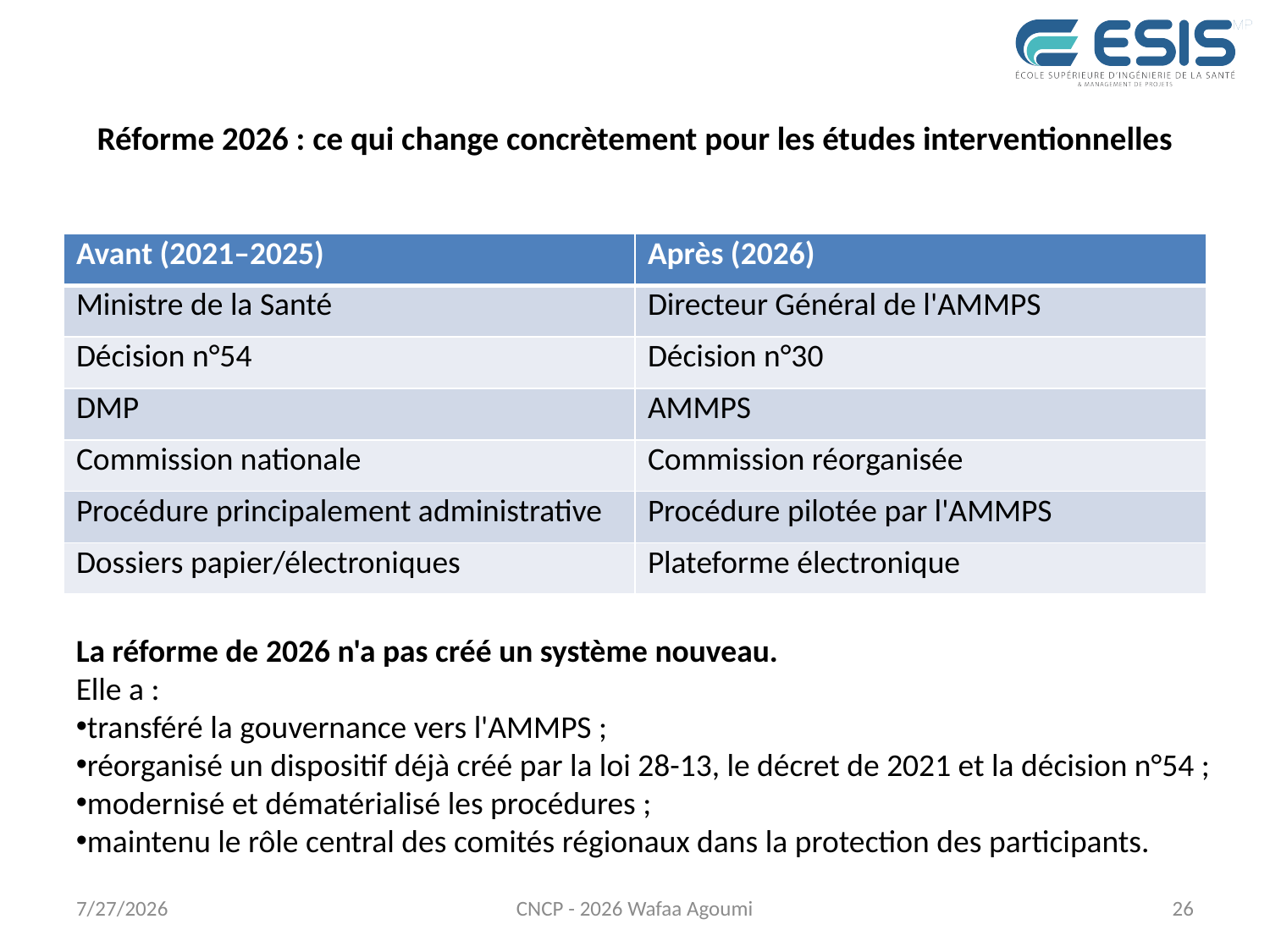

# Réforme 2026 : ce qui change concrètement pour les études interventionnelles
| Avant (2021–2025) | Après (2026) |
| --- | --- |
| Ministre de la Santé | Directeur Général de l'AMMPS |
| Décision n°54 | Décision n°30 |
| DMP | AMMPS |
| Commission nationale | Commission réorganisée |
| Procédure principalement administrative | Procédure pilotée par l'AMMPS |
| Dossiers papier/électroniques | Plateforme électronique |
La réforme de 2026 n'a pas créé un système nouveau.
Elle a :
transféré la gouvernance vers l'AMMPS ;
réorganisé un dispositif déjà créé par la loi 28-13, le décret de 2021 et la décision n°54 ;
modernisé et dématérialisé les procédures ;
maintenu le rôle central des comités régionaux dans la protection des participants.

7/27/2026
CNCP - 2026 Wafaa Agoumi
26